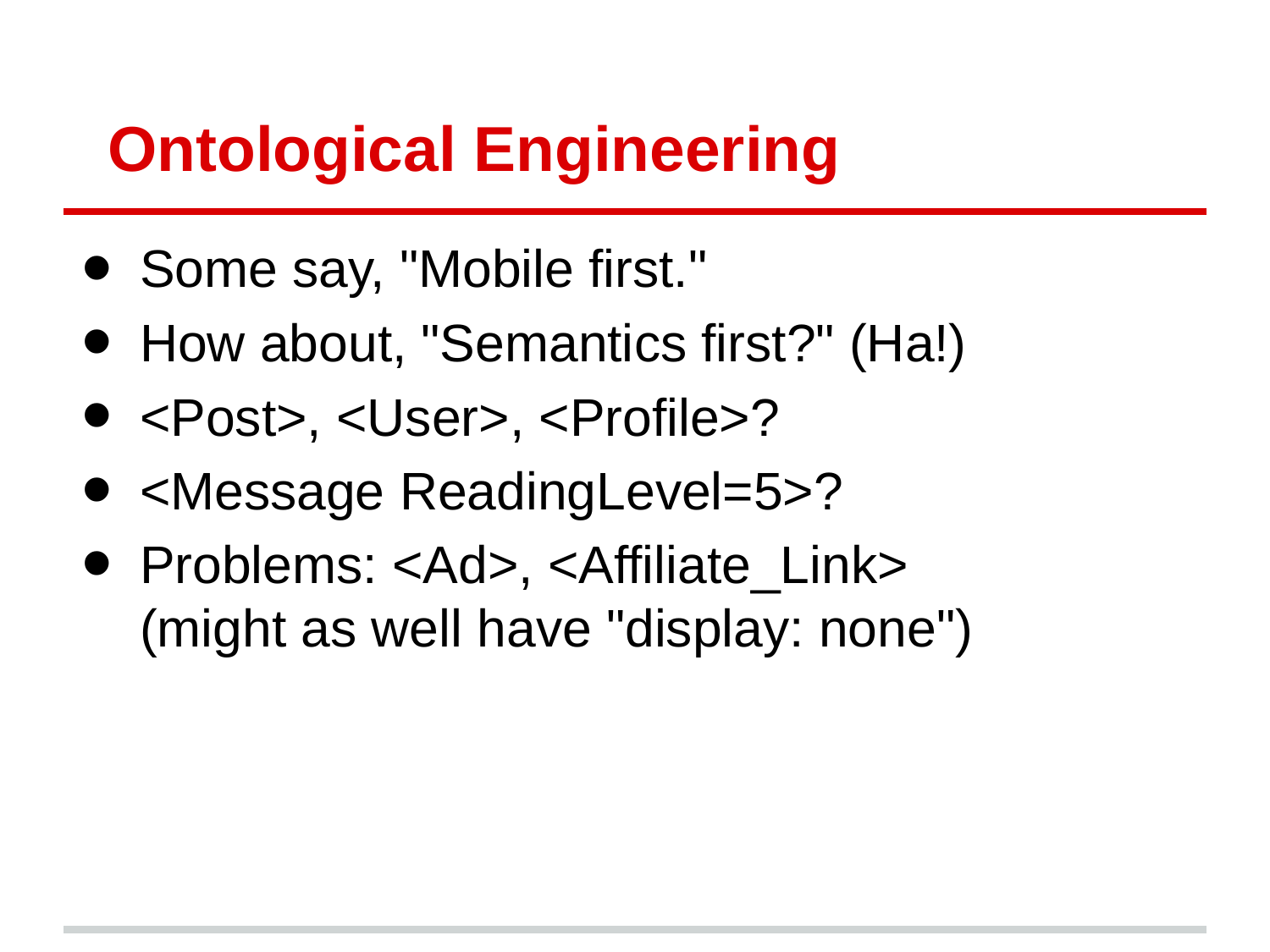

# Ontological Engineering
Some say, "Mobile first."
How about, "Semantics first?" (Ha!)
<Post>, <User>, <Profile>?
<Message ReadingLevel=5>?
Problems: <Ad>, <Affiliate_Link>
(might as well have "display: none")